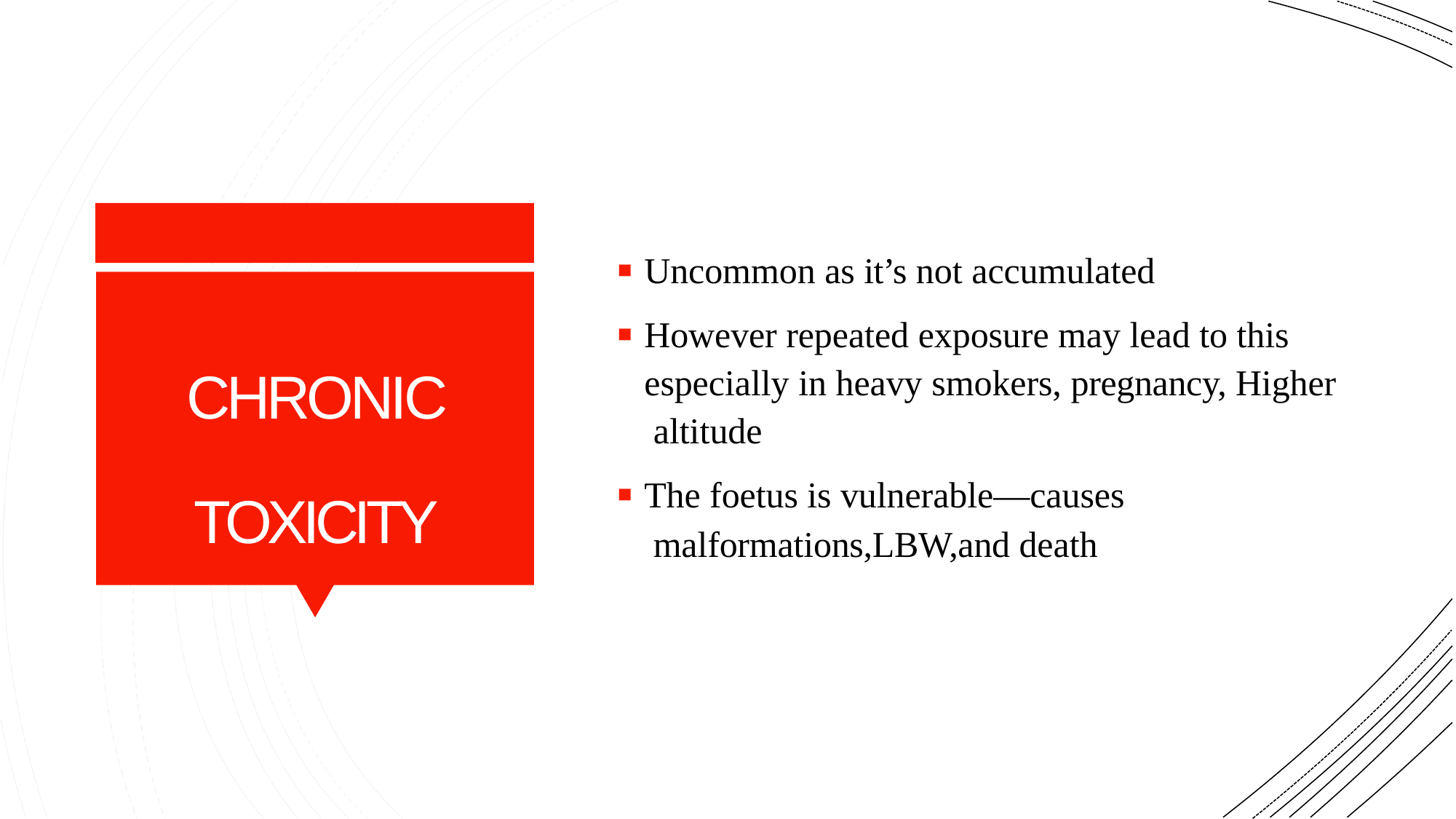

Uncommon as it’s not accumulated
However repeated exposure may lead to this  especially in heavy smokers, pregnancy, Higher  altitude
The foetus is vulnerable—causes  malformations,LBW,and death
CHRONIC  TOXICITY